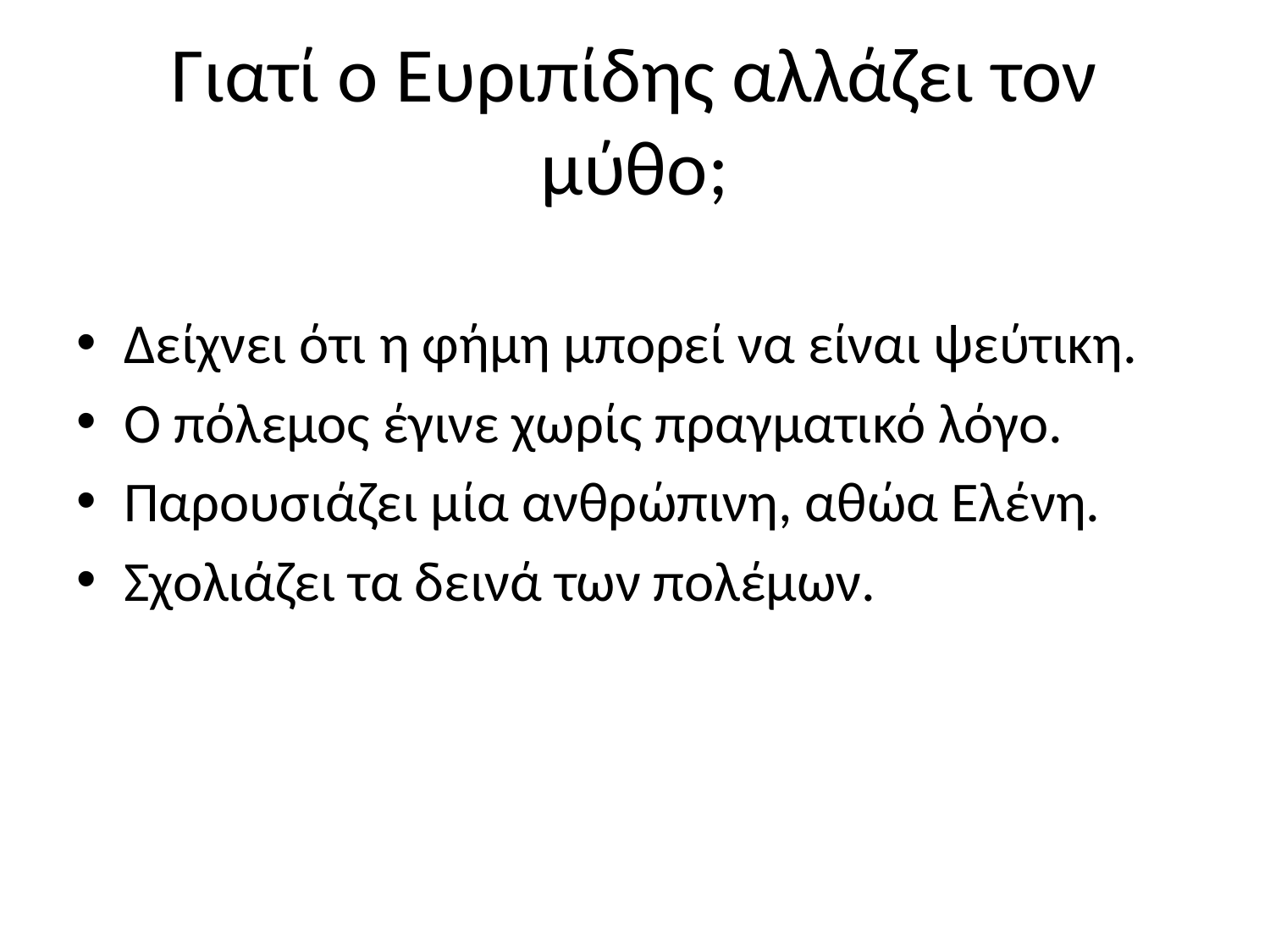

# Γιατί ο Ευριπίδης αλλάζει τον μύθο;

Δείχνει ότι η φήμη μπορεί να είναι ψεύτικη.
Ο πόλεμος έγινε χωρίς πραγματικό λόγο.
Παρουσιάζει μία ανθρώπινη, αθώα Ελένη.
Σχολιάζει τα δεινά των πολέμων.